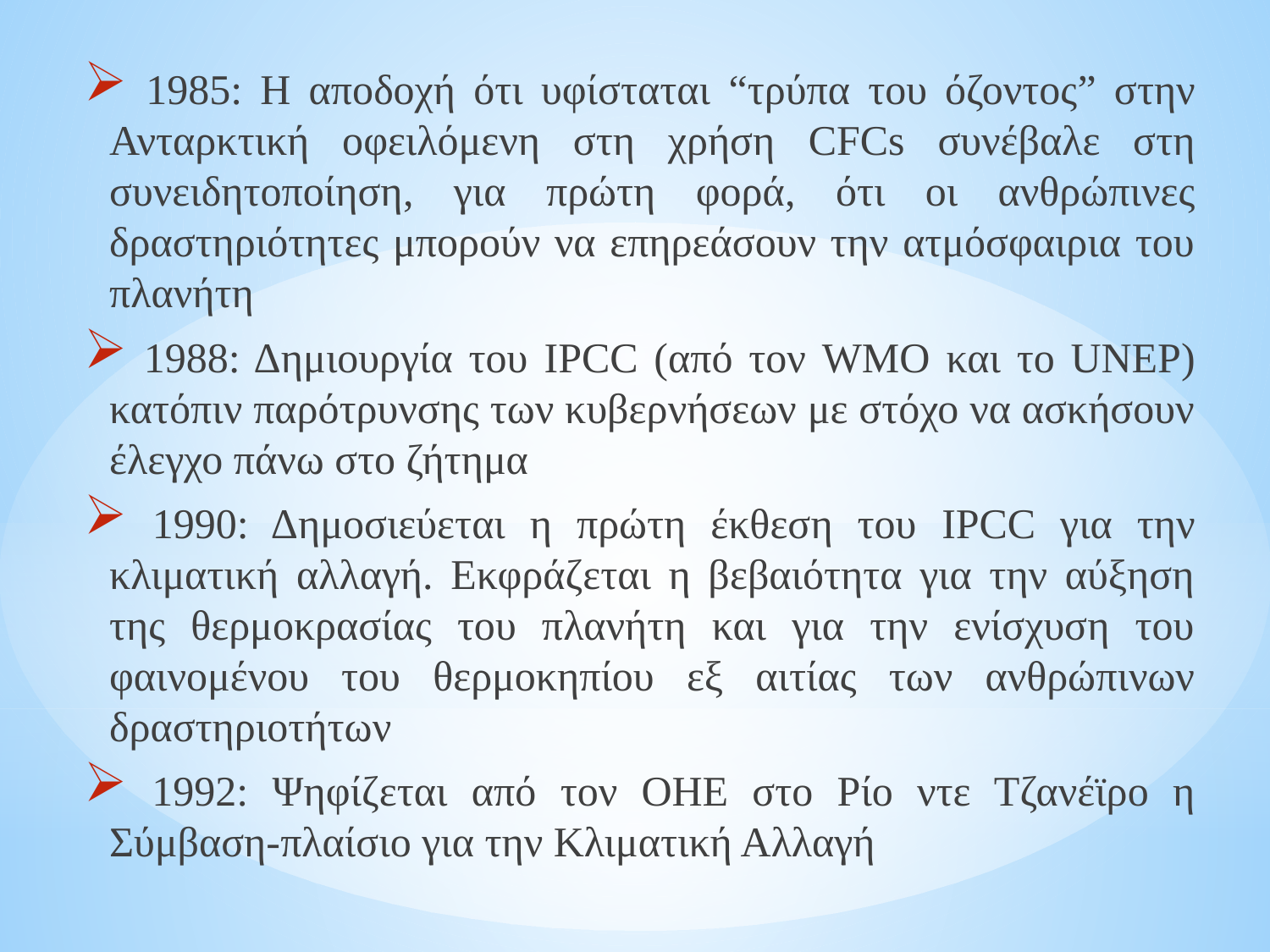

#
 1985: Η αποδοχή ότι υφίσταται “τρύπα του όζοντος” στην Ανταρκτική οφειλόμενη στη χρήση CFCs συνέβαλε στη συνειδητοποίηση, για πρώτη φορά, ότι οι ανθρώπινες δραστηριότητες μπορούν να επηρεάσουν την ατμόσφαιρια του πλανήτη
 1988: Δημιουργία του IPCC (από τον WMO και το UNEP) κατόπιν παρότρυνσης των κυβερνήσεων με στόχο να ασκήσουν έλεγχο πάνω στο ζήτημα
 1990: Δημοσιεύεται η πρώτη έκθεση του IPCC για την κλιματική αλλαγή. Εκφράζεται η βεβαιότητα για την αύξηση της θερμοκρασίας του πλανήτη και για την ενίσχυση του φαινομένου του θερμοκηπίου εξ αιτίας των ανθρώπινων δραστηριοτήτων
 1992: Ψηφίζεται από τον ΟΗΕ στο Ρίο ντε Τζανέϊρο η Σύμβαση-πλαίσιο για την Κλιματική Αλλαγή